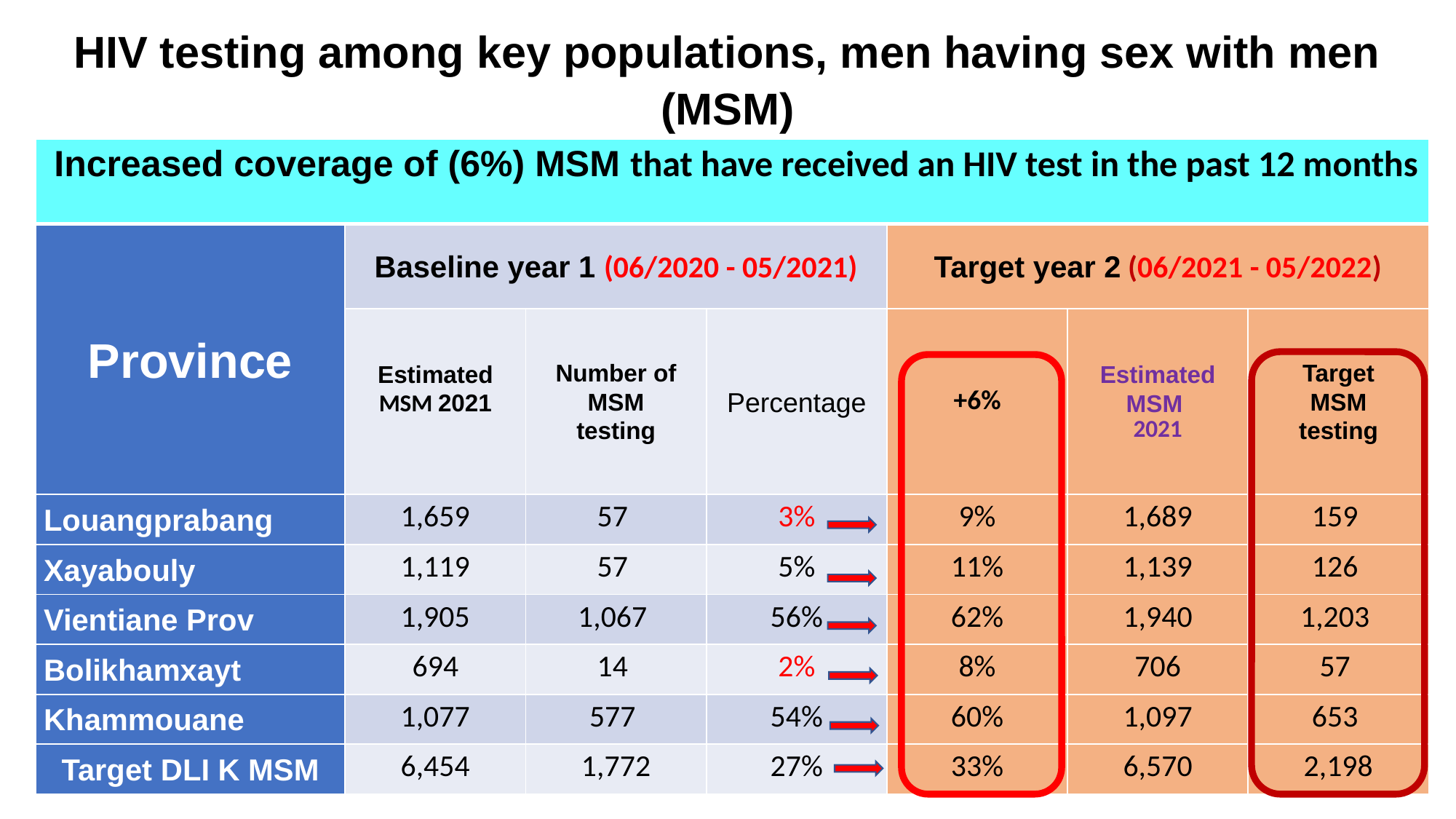

# HIV testing among key populations, men having sex with men (MSM)
| Increased coverage of (6%) MSM that have received an HIV test in the past 12 months |  |  |  |  |  |  |
| --- | --- | --- | --- | --- | --- | --- |
| Province | Baseline year 1 (06/2020 - 05/2021) |  |  | Target year 2 (06/2021 - 05/2022) |  |  |
|  | Estimated MSM 2021 | Number of MSM testing | Percentage | +6% | Estimated MSM 2021 | Target MSM testing |
| Louangprabang | 1,659 | 57 | 3% | 9% | 1,689 | 159 |
| Xayabouly | 1,119 | 57 | 5% | 11% | 1,139 | 126 |
| Vientiane Prov | 1,905 | 1,067 | 56% | 62% | 1,940 | 1,203 |
| Bolikhamxayt | 694 | 14 | 2% | 8% | 706 | 57 |
| Khammouane | 1,077 | 577 | 54% | 60% | 1,097 | 653 |
| Target DLI K MSM | 6,454 | 1,772 | 27% | 33% | 6,570 | 2,198 |